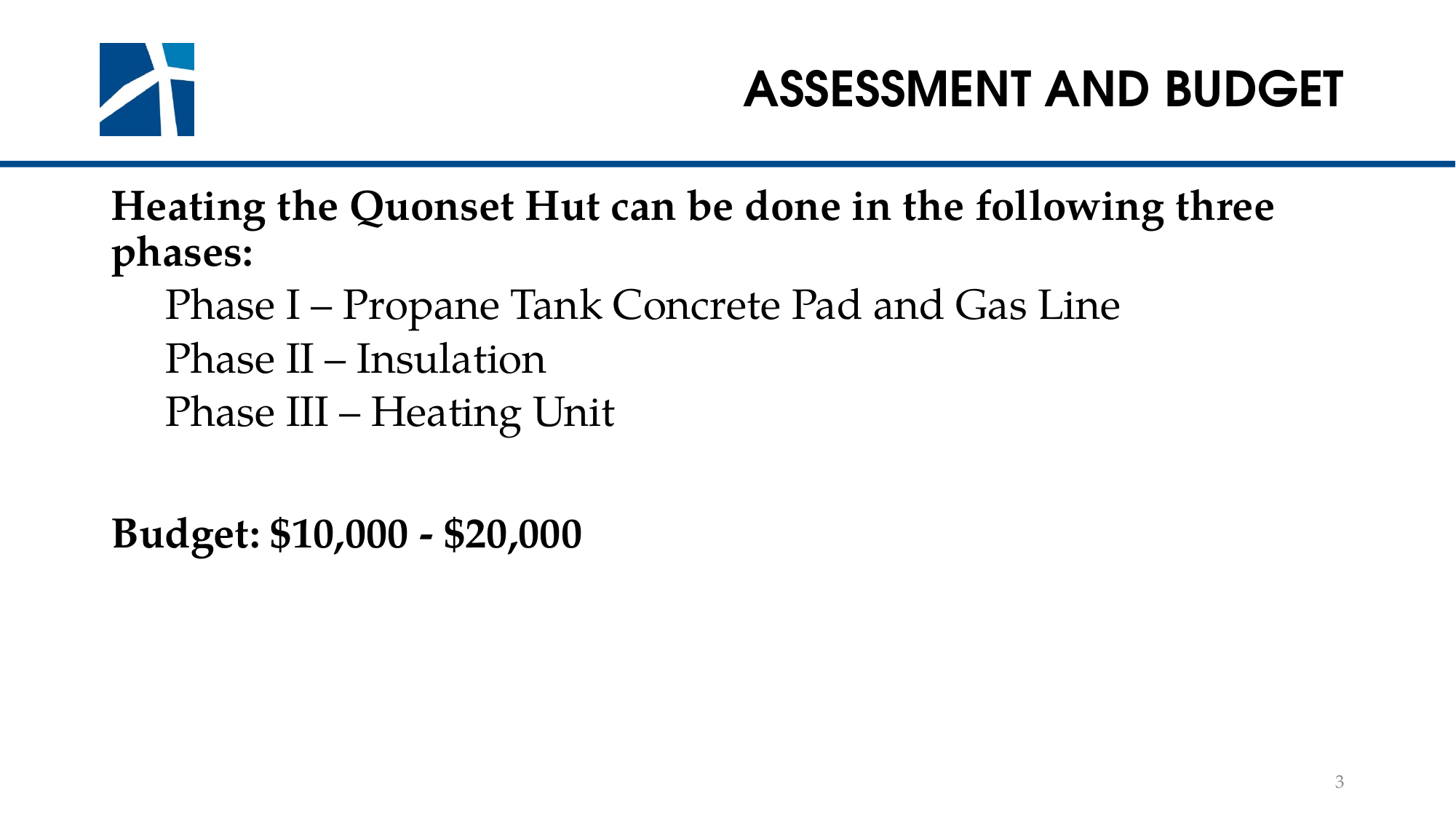

# Assessment and budget
Heating the Quonset Hut can be done in the following three phases:
Phase I – Propane Tank Concrete Pad and Gas Line
Phase II – Insulation
Phase III – Heating Unit

Budget: $10,000 - $20,000
3